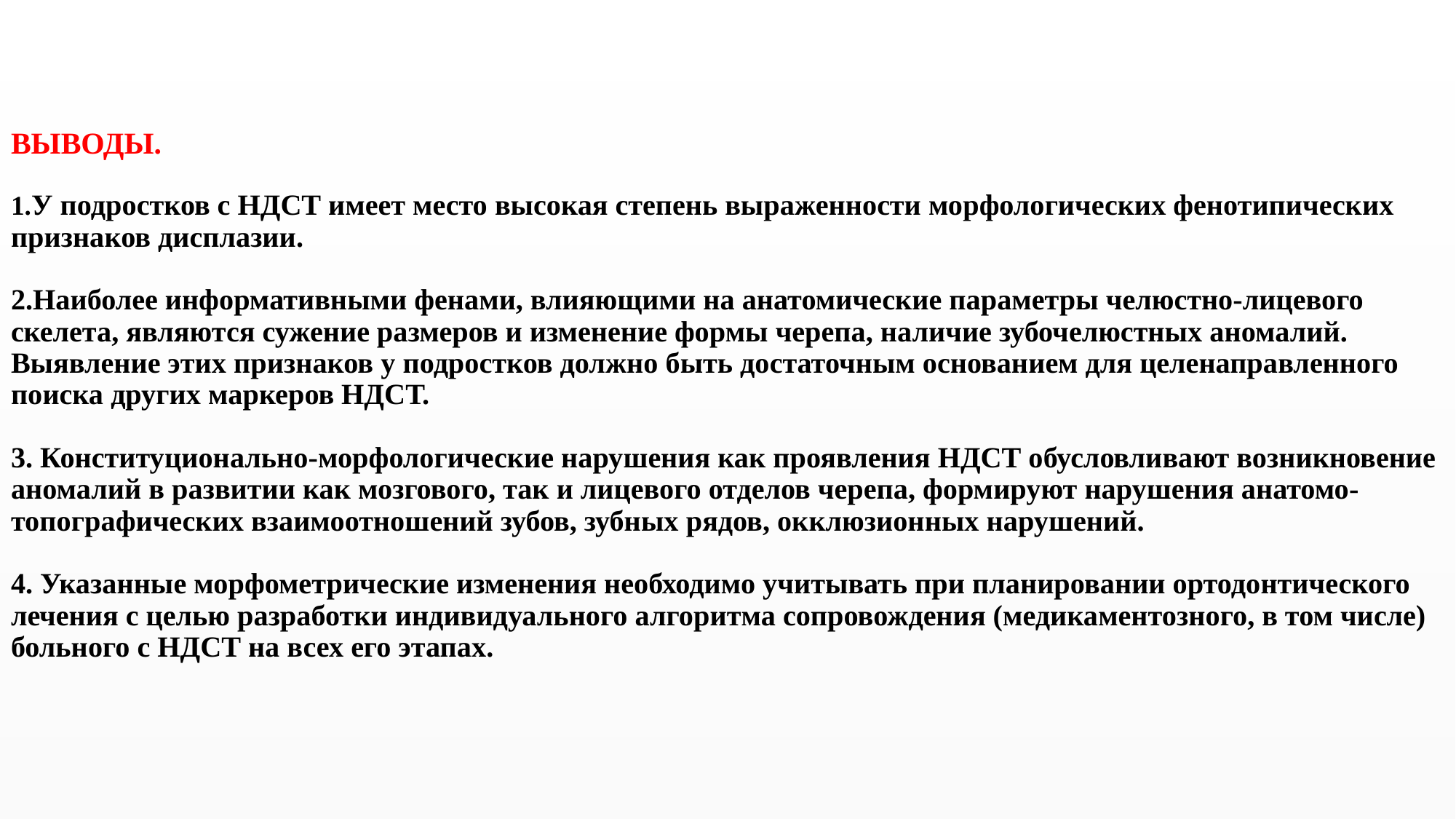

# ВЫВОДЫ. 1.У подростков с НДСТ имеет место высокая степень выраженности морфологических фенотипических признаков дисплазии. 2.Наиболее информативными фенами, влияющими на анатомические параметры челюстно-лицевого скелета, являются сужение размеров и изменение формы черепа, наличие зубочелюстных аномалий. Выявление этих признаков у подростков должно быть достаточным основанием для целенаправленного поиска других маркеров НДСТ. 3. Конституционально-морфологические нарушения как проявления НДСТ обусловливают возникновение аномалий в развитии как мозгового, так и лицевого отделов черепа, формируют нарушения анатомо-топографических взаимоотношений зубов, зубных рядов, окклюзионных нарушений. 4. Указанные морфометрические изменения необходимо учитывать при планировании ортодонтического лечения с целью разработки индивидуального алгоритма сопровождения (медикаментозного, в том числе) больного с НДСТ на всех его этапах.